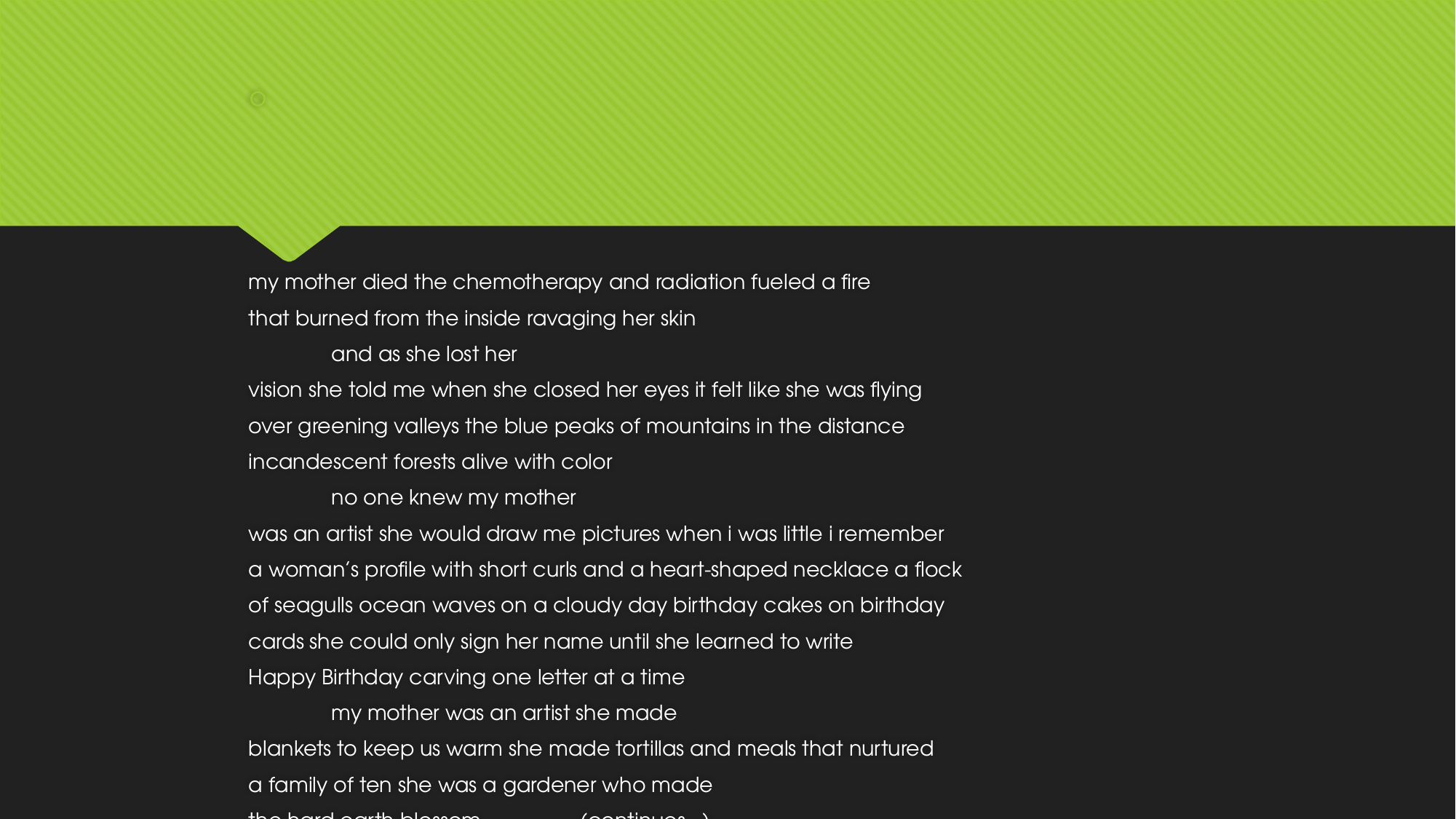

my mother died the chemotherapy and radiation fueled a fire
that burned from the inside ravaging her skin
									and as she lost her
vision she told me when she closed her eyes it felt like she was flying
over greening valleys the blue peaks of mountains in the distance
incandescent forests alive with color
					no one knew my mother
was an artist she would draw me pictures when i was little i remember
a woman’s profile with short curls and a heart-shaped necklace a flock
of seagulls ocean waves on a cloudy day birthday cakes on birthday
cards she could only sign her name until she learned to write
Happy Birthday carving one letter at a time
				my mother was an artist she made
blankets to keep us warm she made tortillas and meals that nurtured
a family of ten she was a gardener who made
the hard earth blossom    									(continues…)